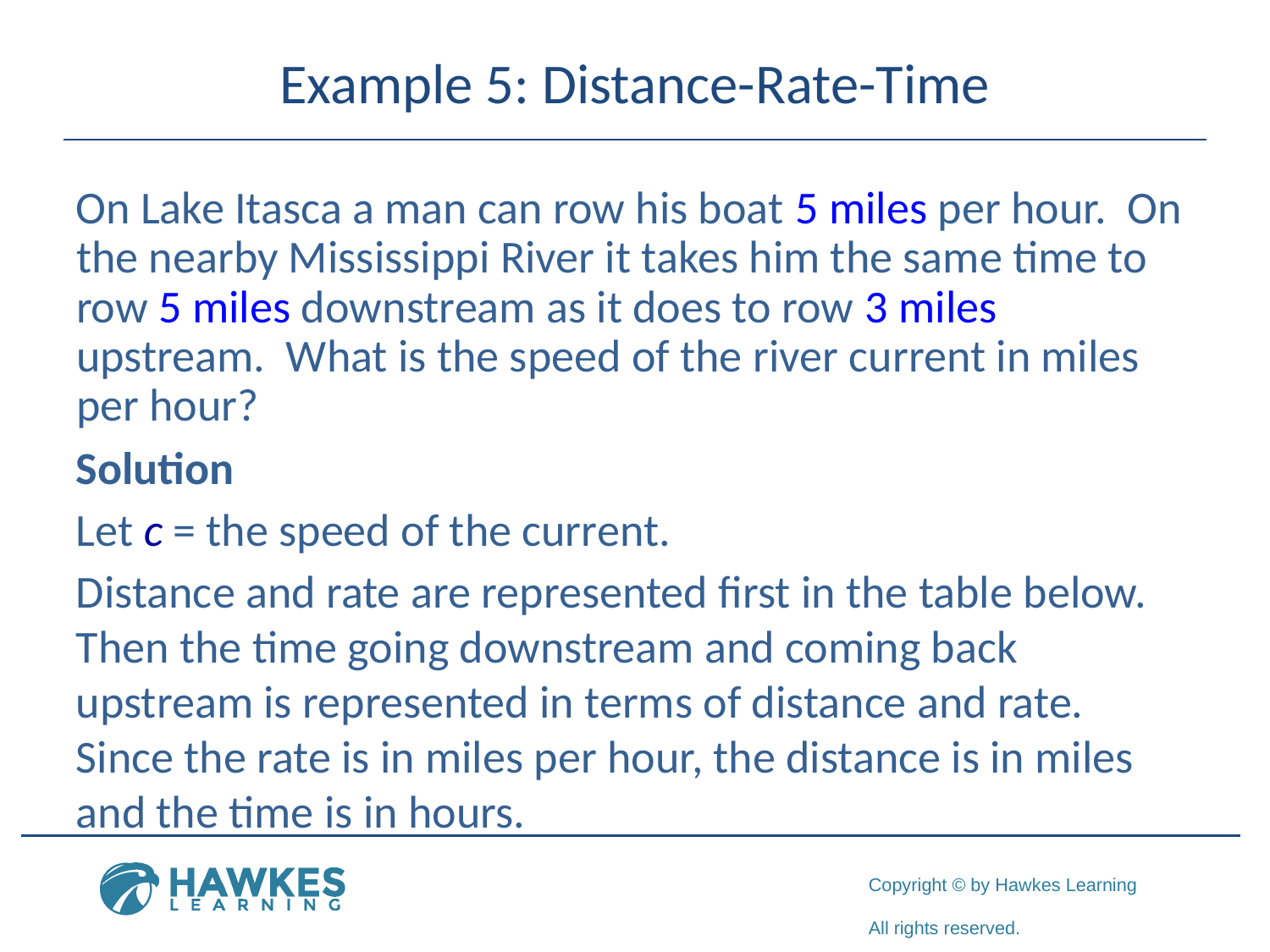

# Example 5: Distance-Rate-Time
On Lake Itasca a man can row his boat 5 miles per hour.  On the nearby Mississippi River it takes him the same time to row 5 miles downstream as it does to row 3 miles upstream.  What is the speed of the river current in miles per hour?
Solution
Let c = the speed of the current.
Distance and rate are represented first in the table below.  Then the time going downstream and coming back upstream is represented in terms of distance and rate.  Since the rate is in miles per hour, the distance is in miles and the time is in hours.